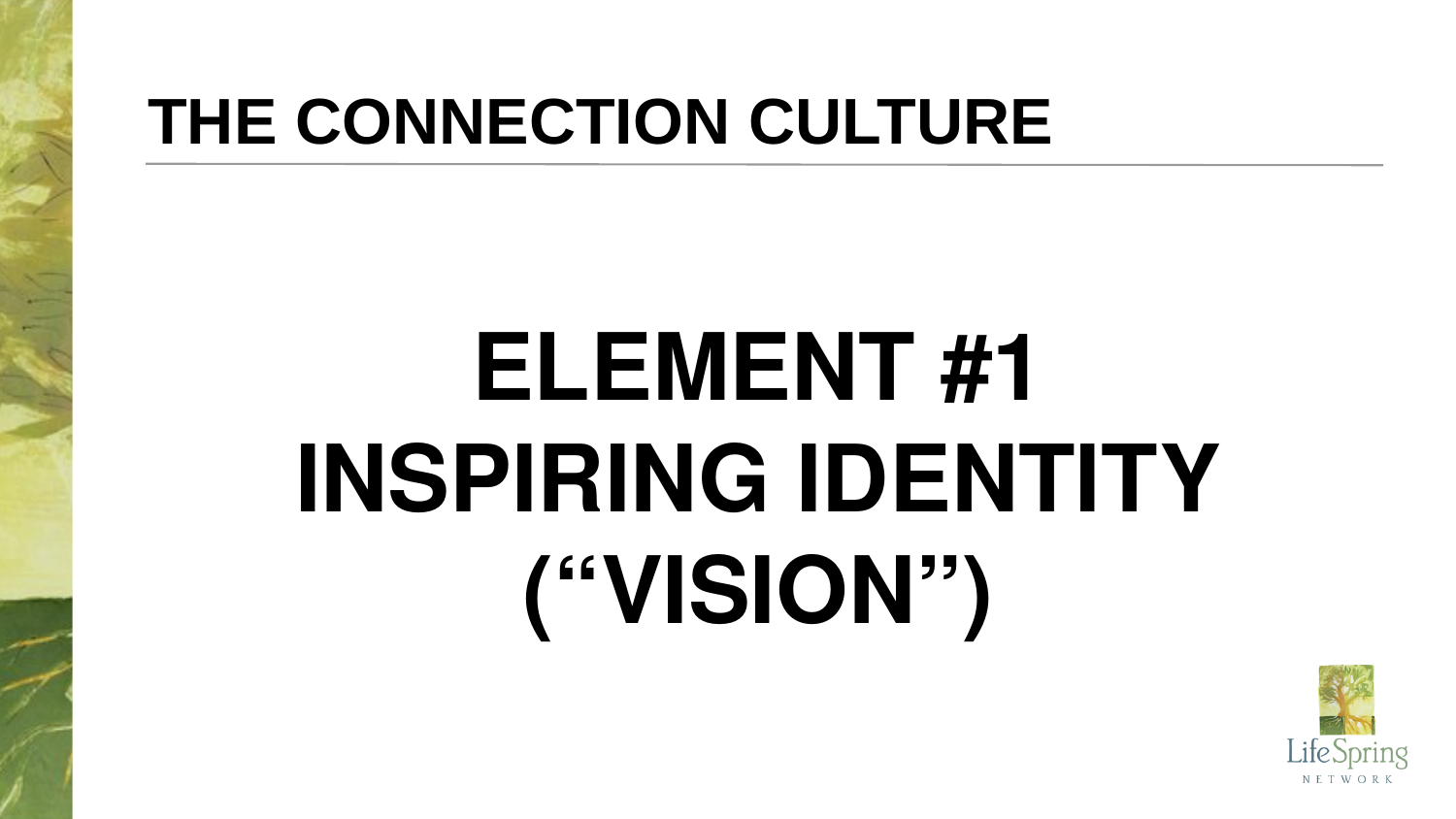

THE CONNECTION CULTURE
ELEMENT #1
INSPIRING IDENTITY (“VISION”)